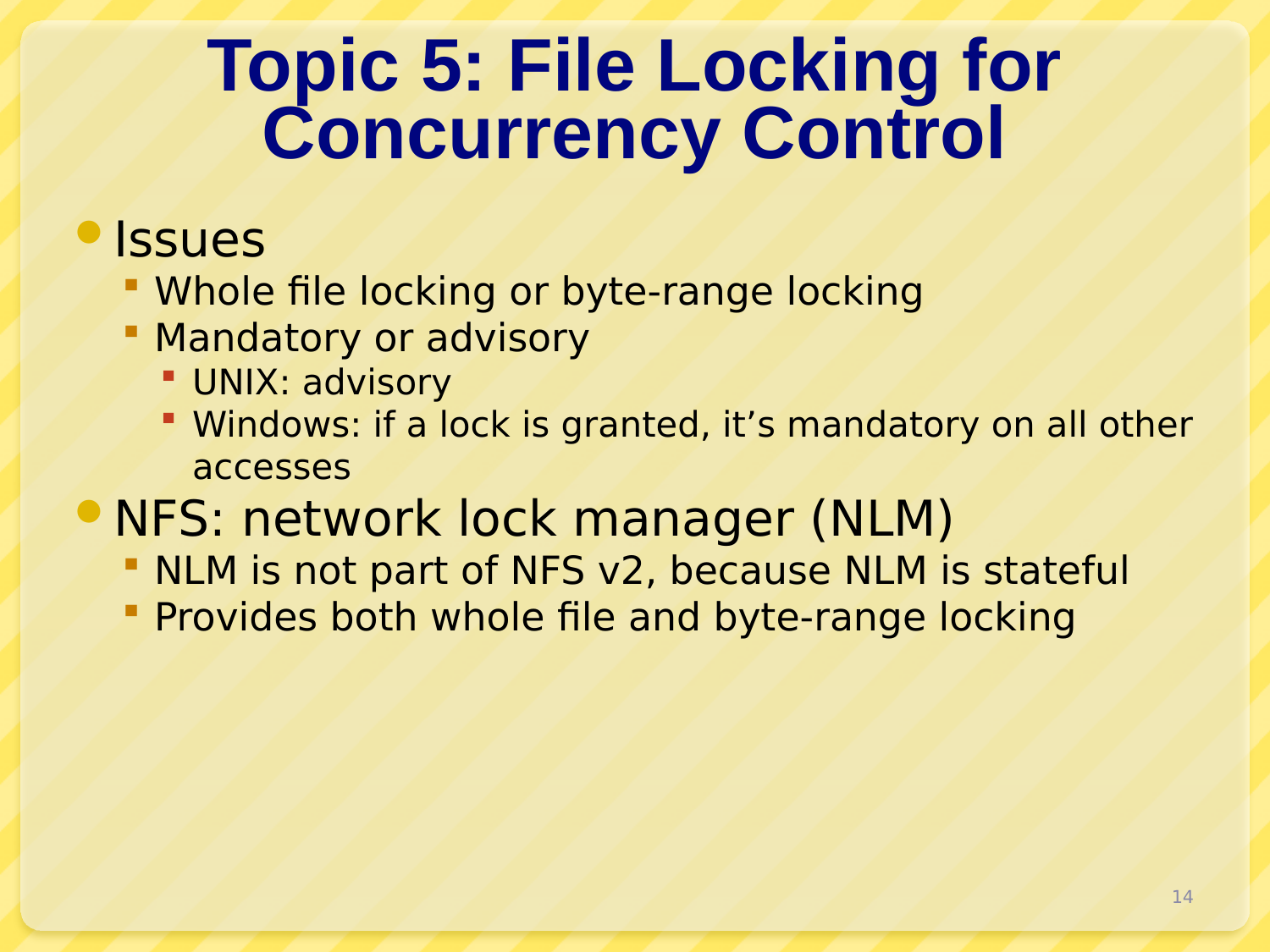

# Topic 5: File Locking for Concurrency Control
Issues
Whole file locking or byte-range locking
Mandatory or advisory
UNIX: advisory
Windows: if a lock is granted, it’s mandatory on all other accesses
NFS: network lock manager (NLM)
NLM is not part of NFS v2, because NLM is stateful
Provides both whole file and byte-range locking

14